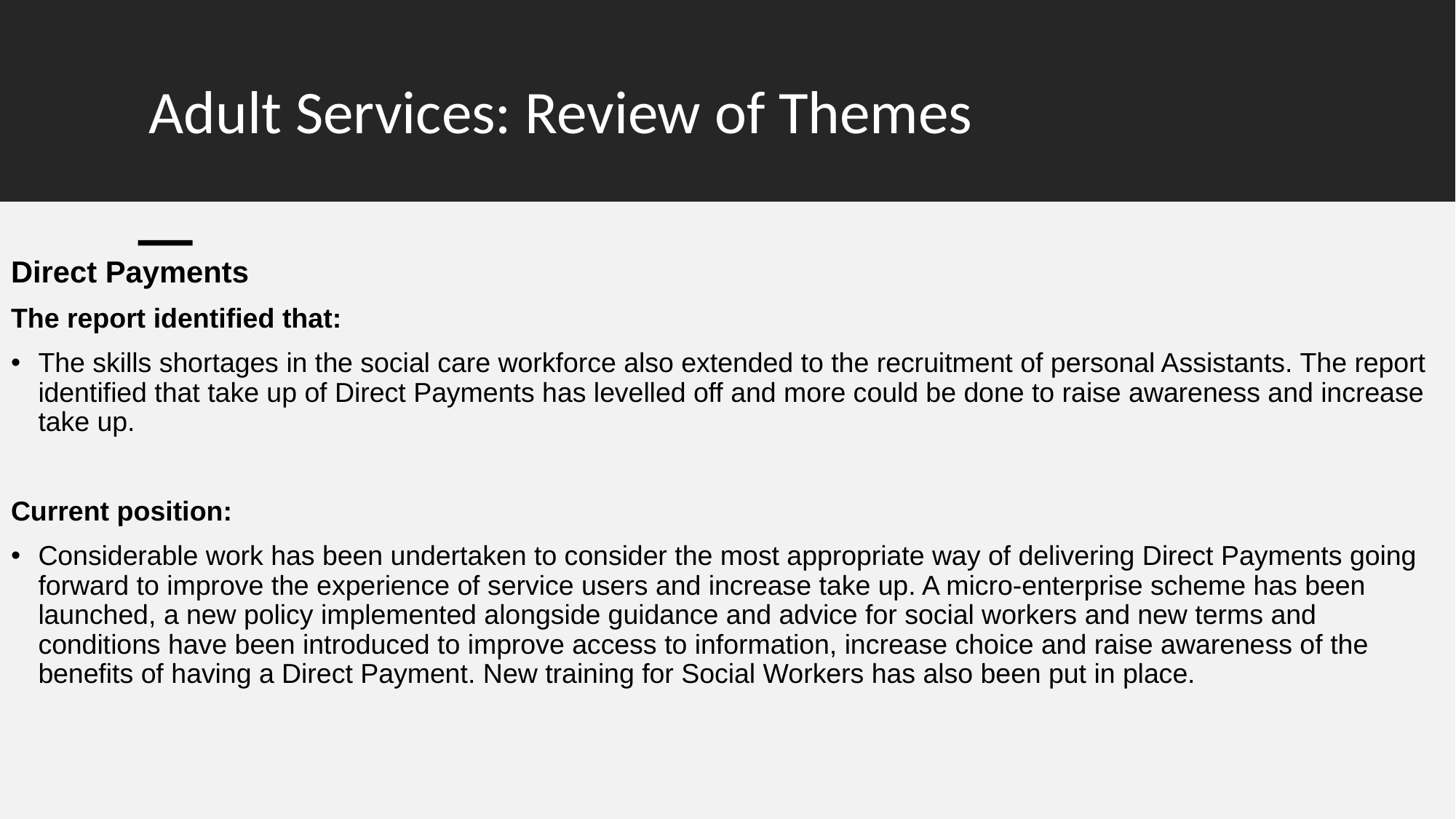

# Adult Services: Review of Themes

Direct Payments
The report identified that:
The skills shortages in the social care workforce also extended to the recruitment of personal Assistants. The report identified that take up of Direct Payments has levelled off and more could be done to raise awareness and increase take up.

Current position:
Considerable work has been undertaken to consider the most appropriate way of delivering Direct Payments going forward to improve the experience of service users and increase take up. A micro-enterprise scheme has been launched, a new policy implemented alongside guidance and advice for social workers and new terms and conditions have been introduced to improve access to information, increase choice and raise awareness of the benefits of having a Direct Payment. New training for Social Workers has also been put in place.